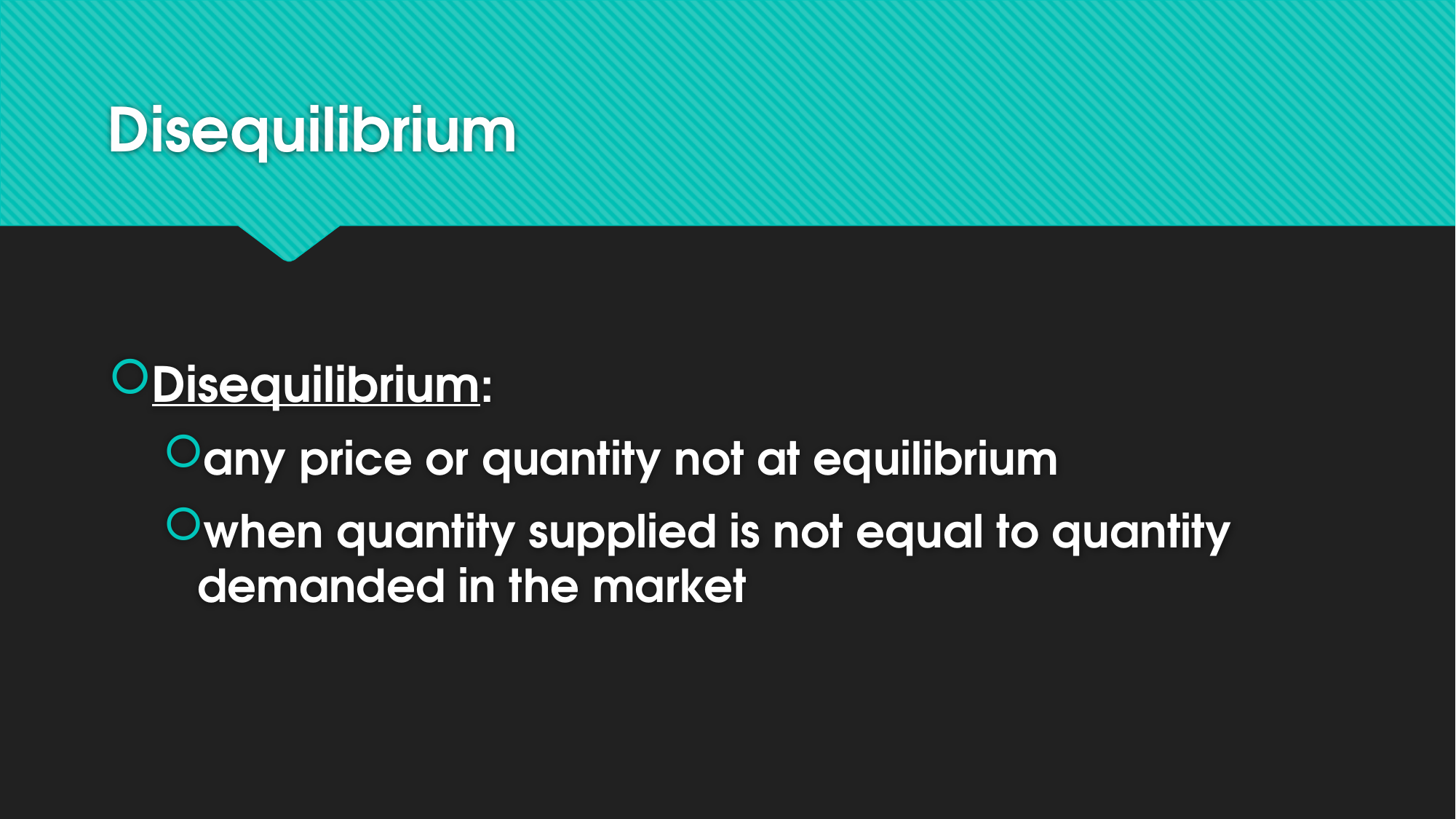

# Disequilibrium
Disequilibrium:
any price or quantity not at equilibrium
when quantity supplied is not equal to quantity demanded in the market